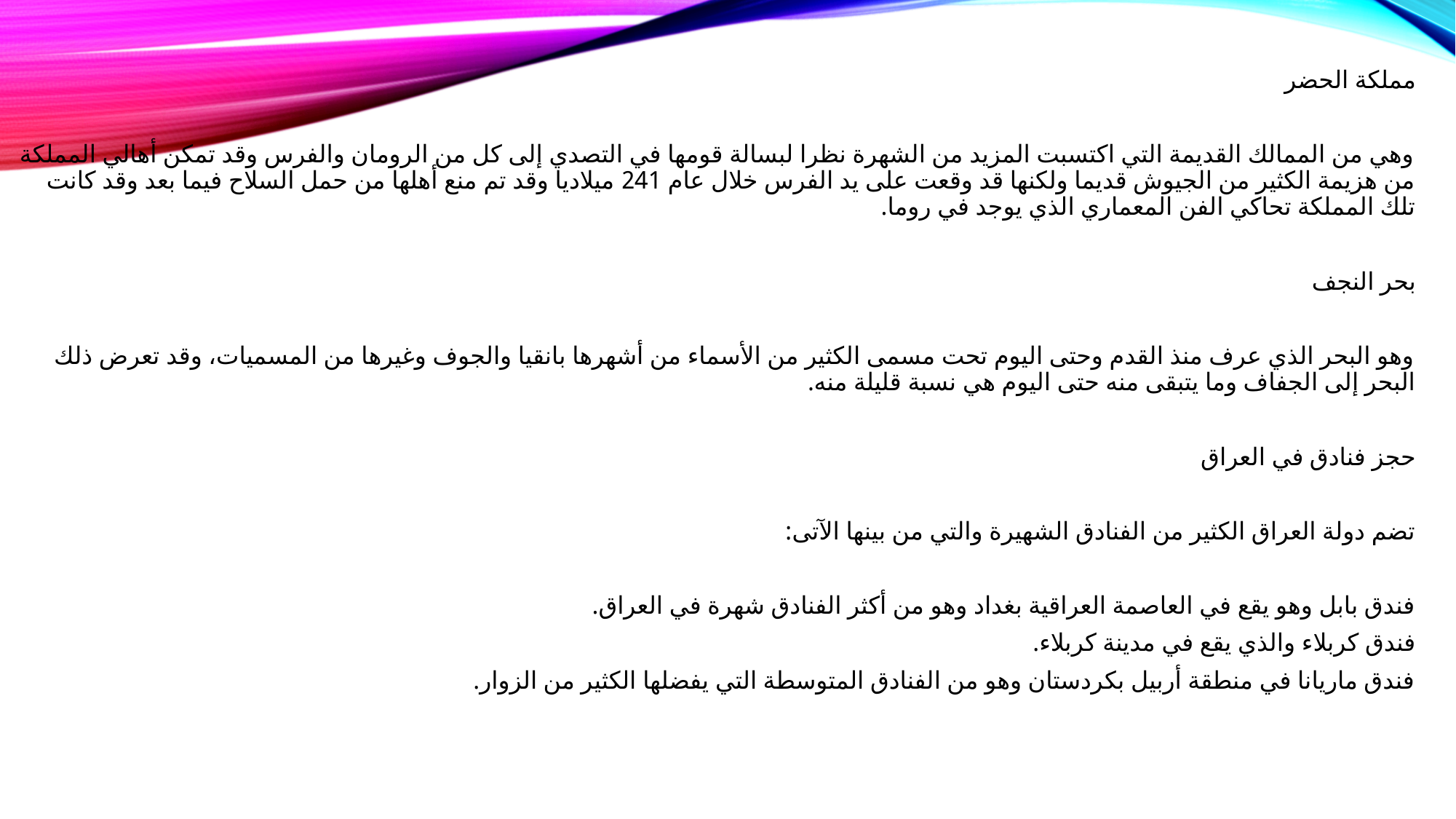

مملكة الحضر

وهي من الممالك القديمة التي اكتسبت المزيد من الشهرة نظرا لبسالة قومها في التصدي إلى كل من الرومان والفرس وقد تمكن أهالي المملكة من هزيمة الكثير من الجيوش قديما ولكنها قد وقعت على يد الفرس خلال عام 241 ميلاديا وقد تم منع أهلها من حمل السلاح فيما بعد وقد كانت تلك المملكة تحاكي الفن المعماري الذي يوجد في روما.

بحر النجف

وهو البحر الذي عرف منذ القدم وحتى اليوم تحت مسمى الكثير من الأسماء من أشهرها بانقيا والجوف وغيرها من المسميات، وقد تعرض ذلك البحر إلى الجفاف وما يتبقى منه حتى اليوم هي نسبة قليلة منه.

حجز فنادق في العراق

تضم دولة العراق الكثير من الفنادق الشهيرة والتي من بينها الآتى:

فندق بابل وهو يقع في العاصمة العراقية بغداد وهو من أكثر الفنادق شهرة في العراق.
فندق كربلاء والذي يقع في مدينة كربلاء.
فندق ماريانا في منطقة أربيل بكردستان وهو من الفنادق المتوسطة التي يفضلها الكثير من الزوار.